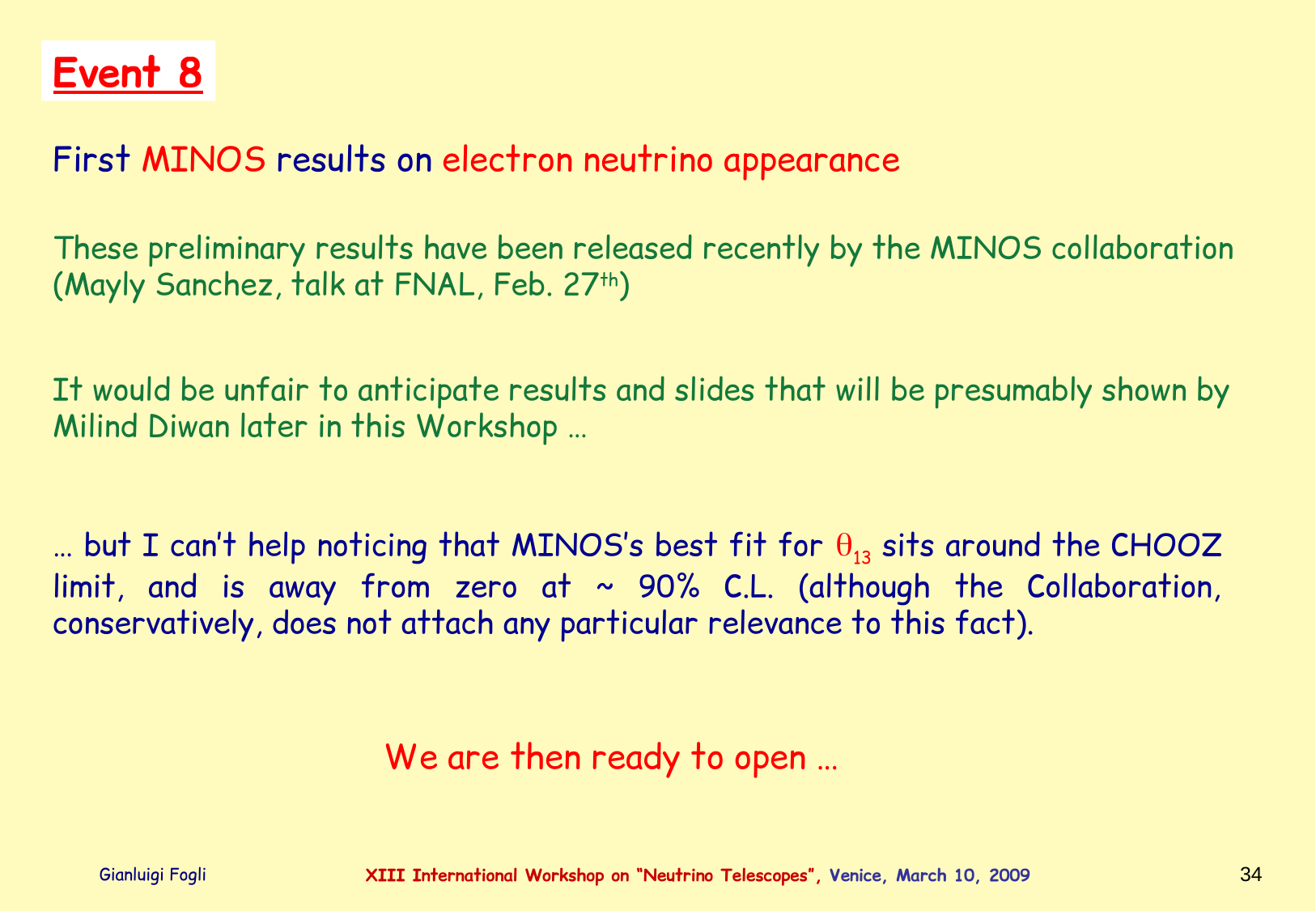

Event 8
First MINOS results on electron neutrino appearance
These preliminary results have been released recently by the MINOS collaboration (Mayly Sanchez, talk at FNAL, Feb. 27th)
It would be unfair to anticipate results and slides that will be presumably shown by Milind Diwan later in this Workshop …
… but I can’t help noticing that MINOS’s best fit for θ13 sits around the CHOOZ limit, and is away from zero at ~ 90% C.L. (although the Collaboration, conservatively, does not attach any particular relevance to this fact).
We are then ready to open …
34